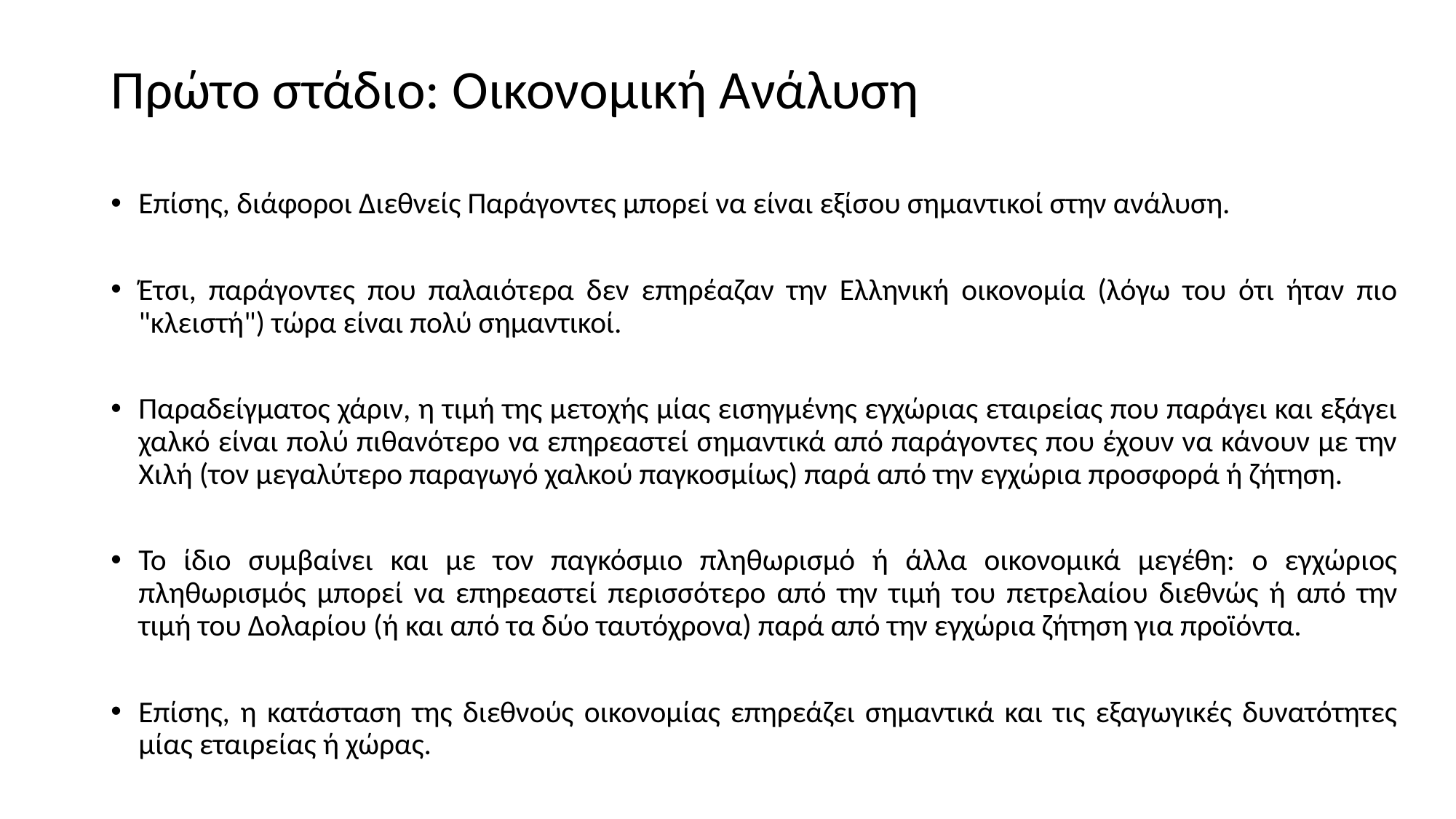

# Πρώτο στάδιο: Οικονομική Ανάλυση
Επίσης, διάφοροι Διεθνείς Παράγοντες μπορεί να είναι εξίσου σημαντικοί στην ανάλυση.

Έτσι, παράγοντες που παλαιότερα δεν επηρέαζαν την Ελληνική οικονομία (λόγω του ότι ήταν πιο "κλειστή") τώρα είναι πολύ σημαντικοί.

Παραδείγματος χάριν, η τιμή της μετοχής μίας εισηγμένης εγχώριας εταιρείας που παράγει και εξάγει χαλκό είναι πολύ πιθανότερο να επηρεαστεί σημαντικά από παράγοντες που έχουν να κάνουν με την Χιλή (τον μεγαλύτερο παραγωγό χαλκού παγκοσμίως) παρά από την εγχώρια προσφορά ή ζήτηση.

Το ίδιο συμβαίνει και με τον παγκόσμιο πληθωρισμό ή άλλα οικονομικά μεγέθη: ο εγχώριος πληθωρισμός μπορεί να επηρεαστεί περισσότερο από την τιμή του πετρελαίου διεθνώς ή από την τιμή του Δολαρίου (ή και από τα δύο ταυτόχρονα) παρά από την εγχώρια ζήτηση για προϊόντα.

Επίσης, η κατάσταση της διεθνούς οικονομίας επηρεάζει σημαντικά και τις εξαγωγικές δυνατότητες μίας εταιρείας ή χώρας.